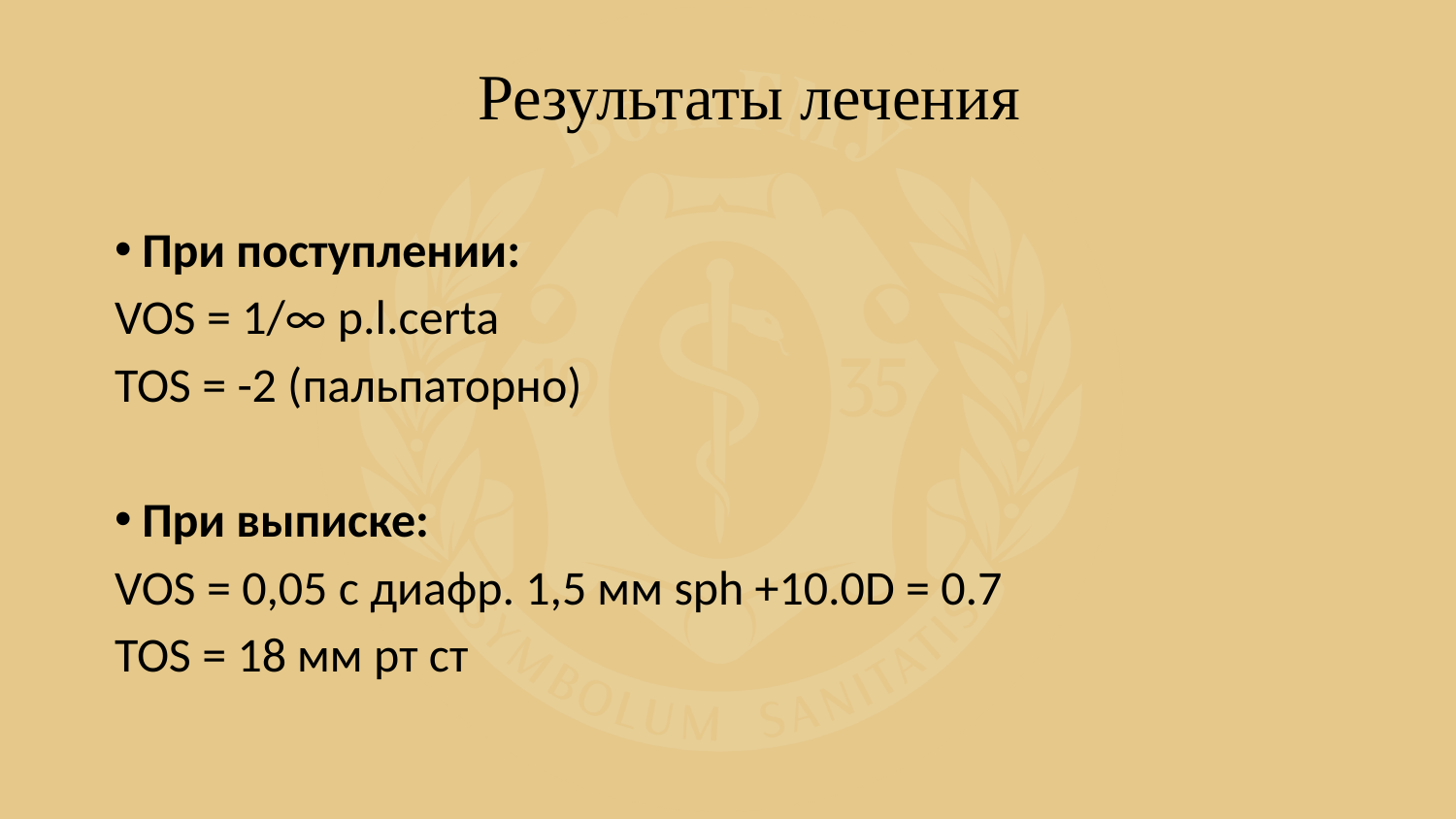

# Результаты лечения
При поступлении:
VOS = 1/∞ p.l.certa
TOS = -2 (пальпаторно)

При выписке:
VOS = 0,05 c диафр. 1,5 мм sph +10.0D = 0.7
TOS = 18 мм рт ст